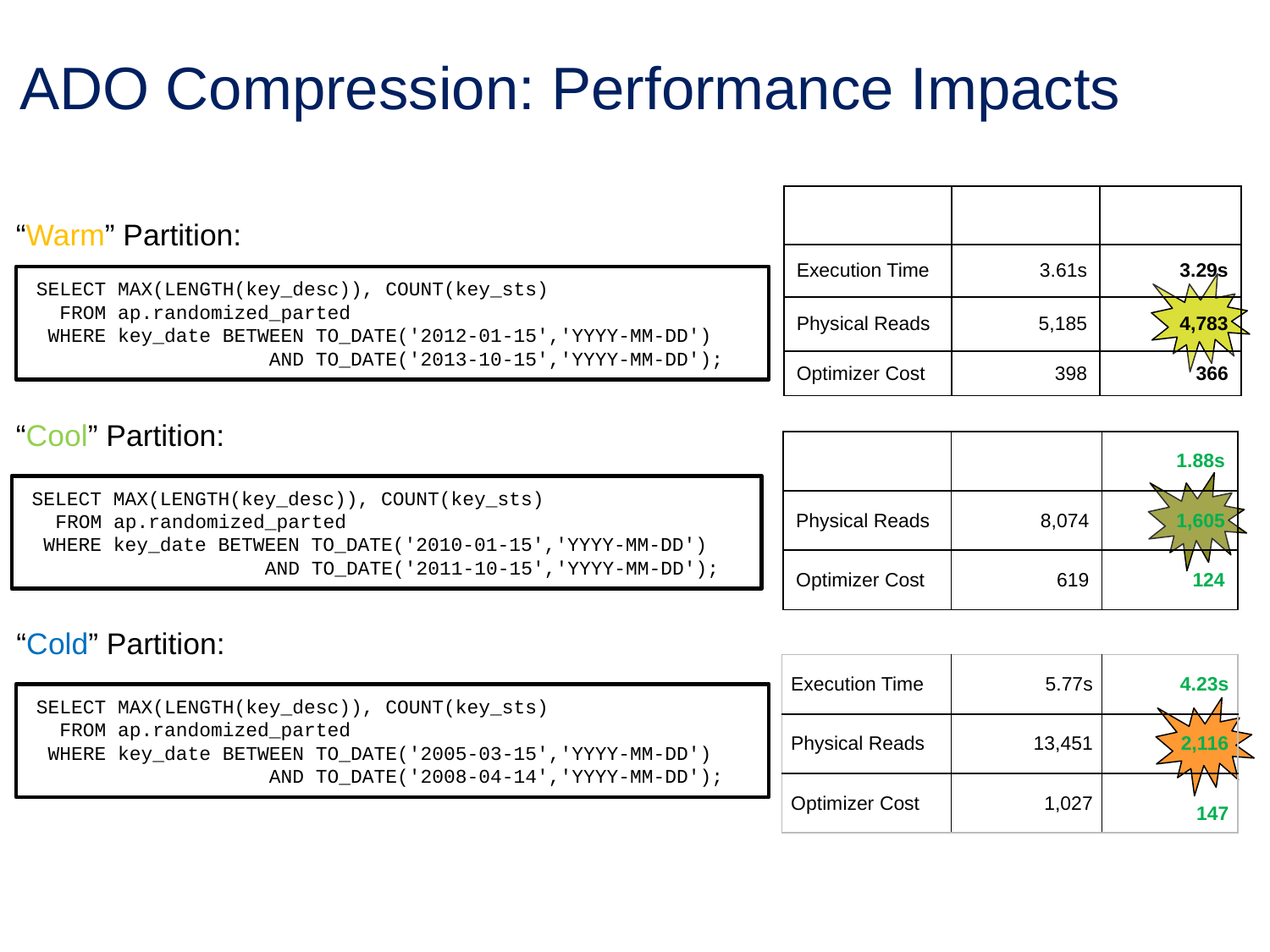

# ADO Compression: Performance Impacts
| Statistic | Before Compression | After Compression |
| --- | --- | --- |
| Execution Time | 3.61s | 3.29s |
| Physical Reads | 5,185 | 4,783 |
| Optimizer Cost | 398 | 366 |
“Warm” Partition:
SELECT MAX(LENGTH(key_desc)), COUNT(key_sts)
  FROM ap.randomized_parted
 WHERE key_date BETWEEN TO_DATE('2012-01-15','YYYY-MM-DD')
                    AND TO_DATE('2013-10-15','YYYY-MM-DD');

“Cool” Partition:
SELECT MAX(LENGTH(key_desc)), COUNT(key_sts)
  FROM ap.randomized_parted
 WHERE key_date BETWEEN TO_DATE('2010-01-15','YYYY-MM-DD')
                    AND TO_DATE('2011-10-15','YYYY-MM-DD');
| Execution Time | 4.46s | 1.88s |
| --- | --- | --- |
| Physical Reads | 8,074 | 1,605 |
| Optimizer Cost | 619 | 124 |

“Cold” Partition:
SELECT MAX(LENGTH(key_desc)), COUNT(key_sts)
  FROM ap.randomized_parted
 WHERE key_date BETWEEN TO_DATE('2005-03-15','YYYY-MM-DD')
                    AND TO_DATE('2008-04-14','YYYY-MM-DD');
| Execution Time | 5.77s | 4.23s |
| --- | --- | --- |
| Physical Reads | 13,451 | 2,116 |
| Optimizer Cost | 1,027 | 147 |